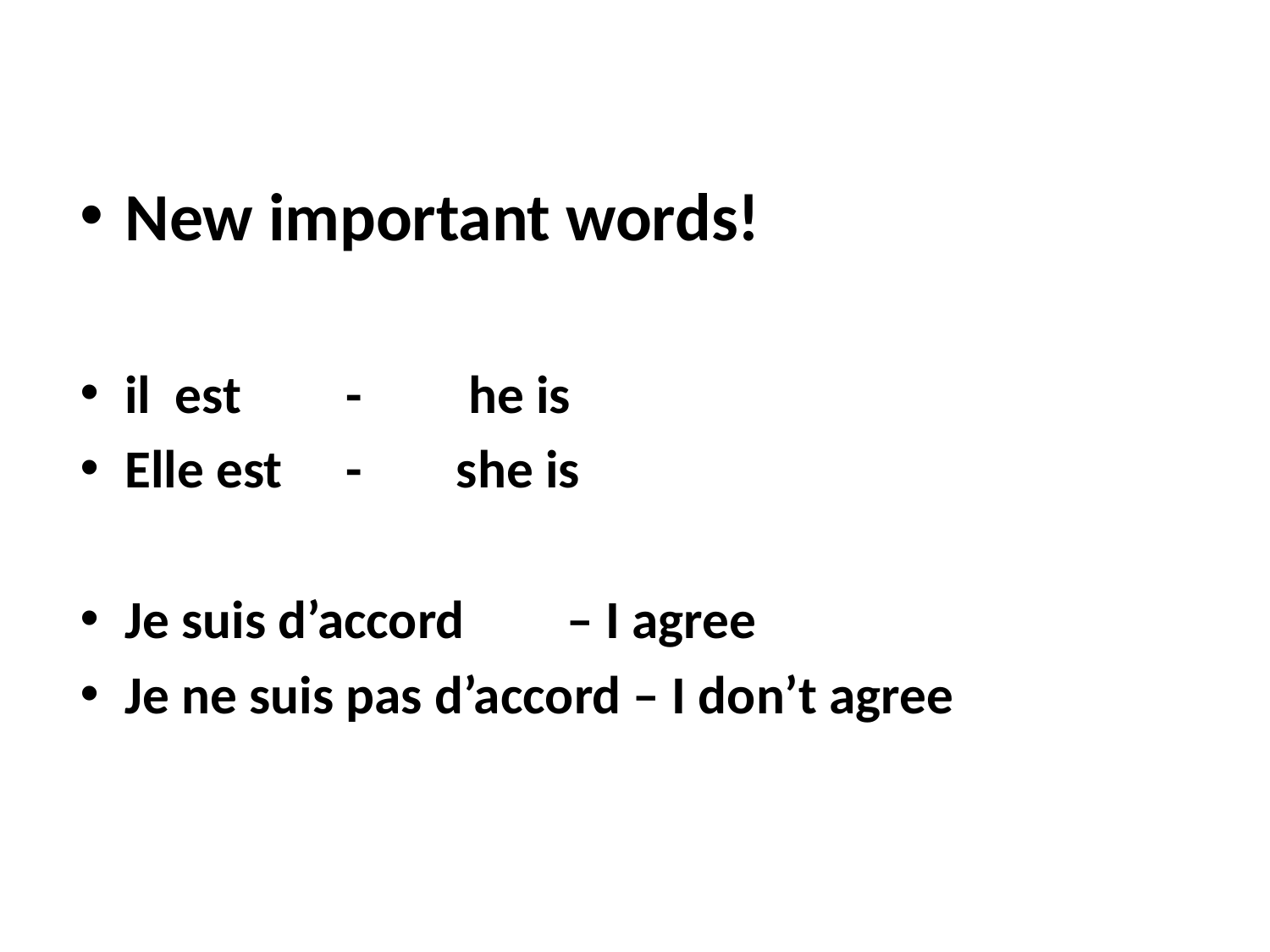

New important words!

il  est			-	 he is
Elle est			-	she is

Je suis d’accord 	– I agree
Je ne suis pas d’accord – I don’t agree